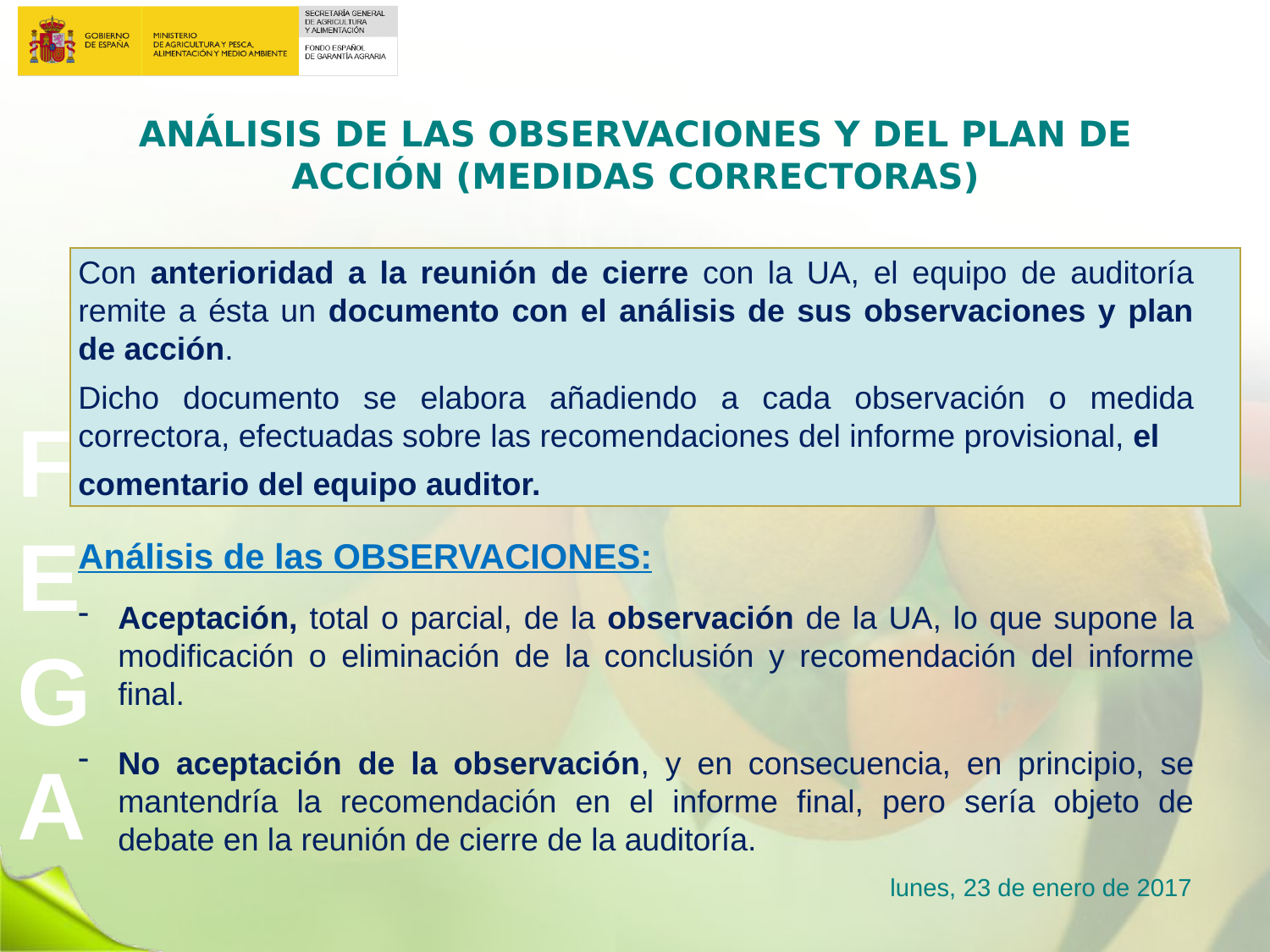

ANÁLISIS DE LAS OBSERVACIONES Y DEL PLAN DE ACCIÓN (MEDIDAS CORRECTORAS)
Con anterioridad a la reunión de cierre con la UA, el equipo de auditoría remite a ésta un documento con el análisis de sus observaciones y plan de acción.
Dicho documento se elabora añadiendo a cada observación o medida correctora, efectuadas sobre las recomendaciones del informe provisional, el
comentario del equipo auditor.
Análisis de las OBSERVACIONES:
Aceptación, total o parcial, de la observación de la UA, lo que supone la modificación o eliminación de la conclusión y recomendación del informe final.
No aceptación de la observación, y en consecuencia, en principio, se mantendría la recomendación en el informe final, pero sería objeto de debate en la reunión de cierre de la auditoría.

lunes, 23 de enero de 2017